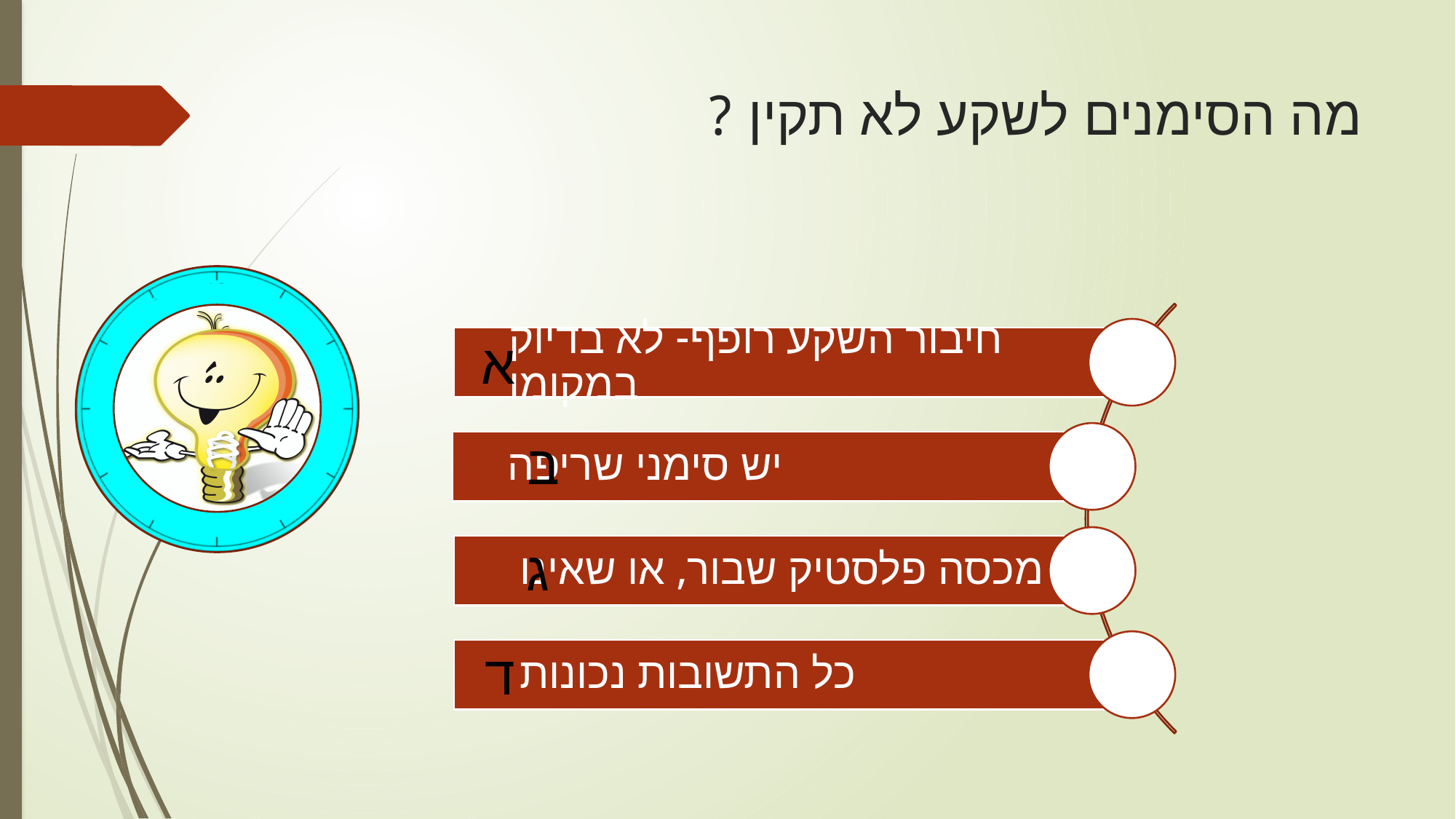

# מה הסימנים לשקע לא תקין ?

חיבור השקע רופף- לא בדיוק במקומו
יש סימני שריפה
מכסה פלסטיק שבור, או שאינו
כל התשובות נכונות

א
ב
ג
ד